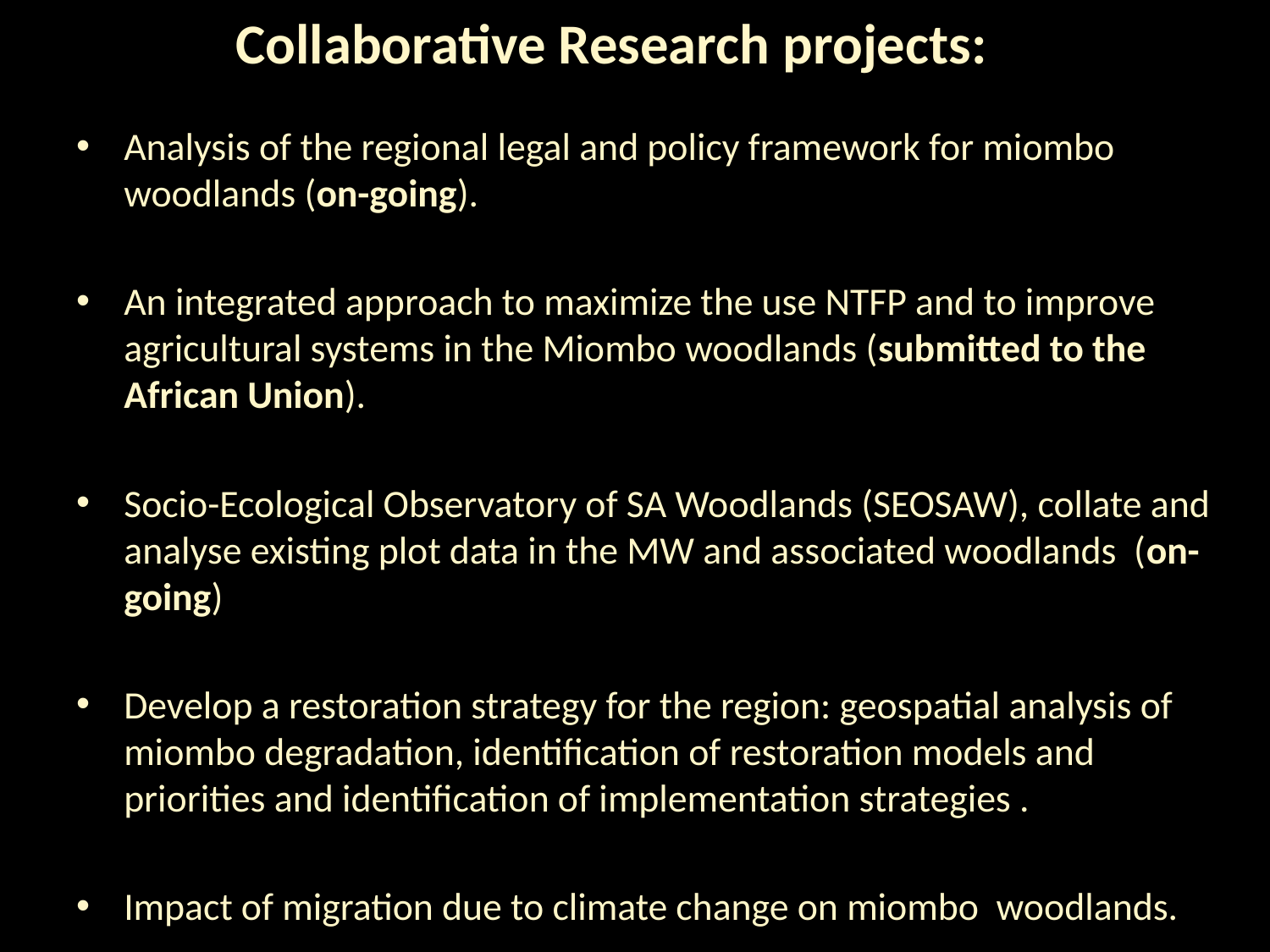

# Collaborative Research projects:
Analysis of the regional legal and policy framework for miombo woodlands (on-going).

An integrated approach to maximize the use NTFP and to improve agricultural systems in the Miombo woodlands (submitted to the African Union).

Socio-Ecological Observatory of SA Woodlands (SEOSAW), collate and analyse existing plot data in the MW and associated woodlands  (on-going)

Develop a restoration strategy for the region: geospatial analysis of miombo degradation, identification of restoration models and priorities and identification of implementation strategies .

Impact of migration due to climate change on miombo  woodlands.